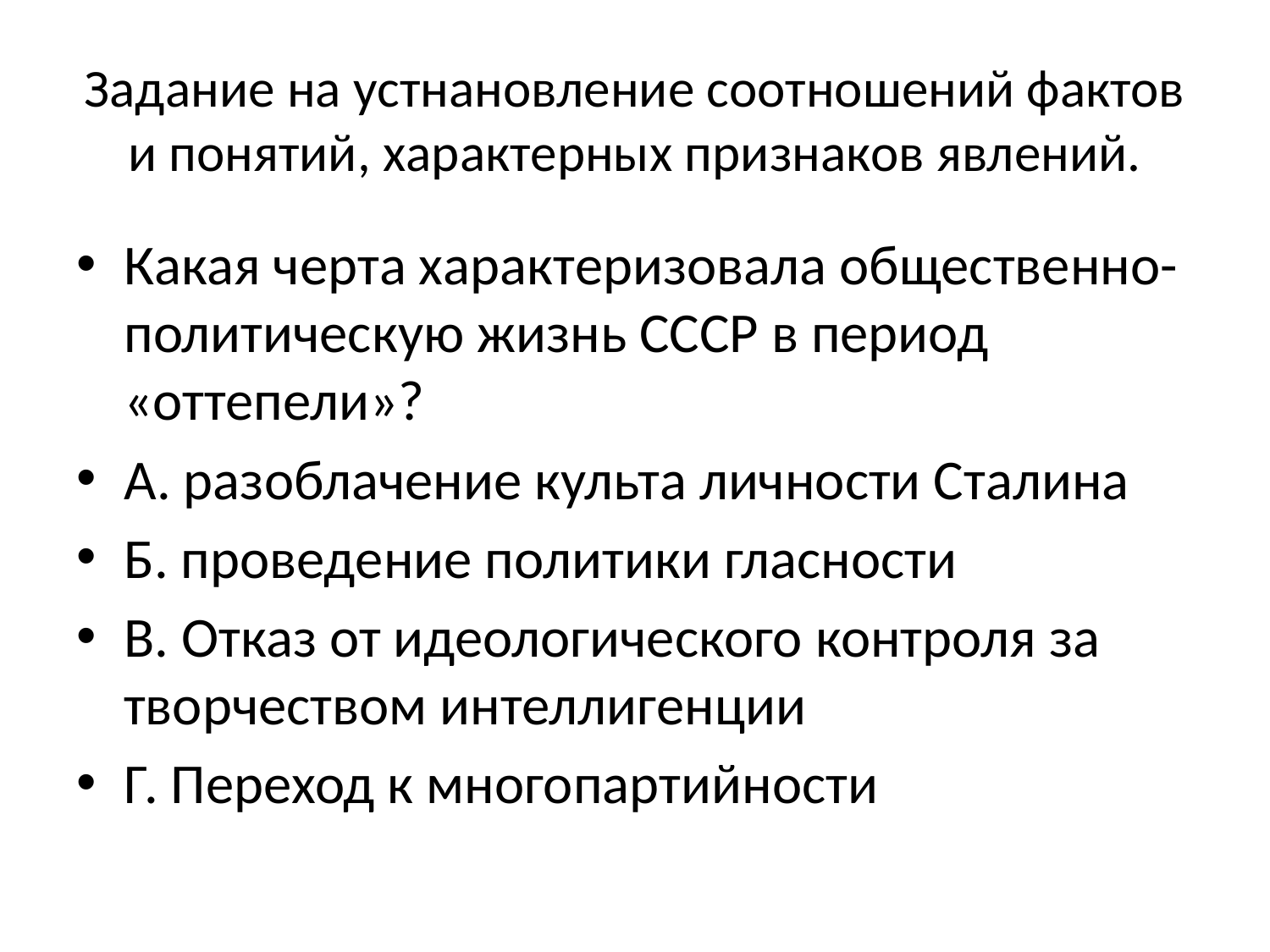

# Задание на устнановление соотношений фактов и понятий, характерных признаков явлений.
Какая черта характеризовала общественно-политическую жизнь СССР в период «оттепели»?
А. разоблачение культа личности Сталина
Б. проведение политики гласности
В. Отказ от идеологического контроля за творчеством интеллигенции
Г. Переход к многопартийности